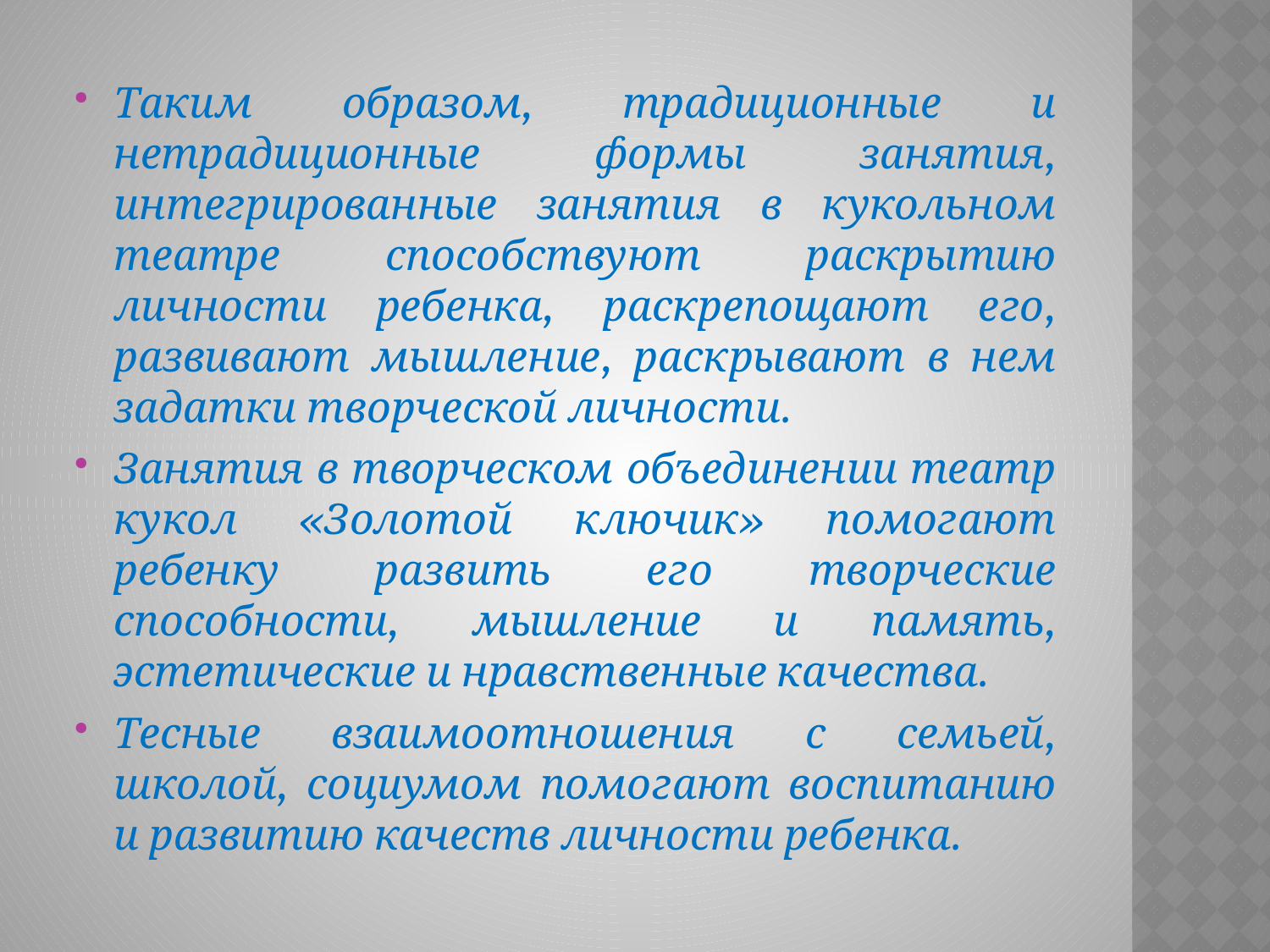

Таким образом, традиционные и нетрадиционные формы занятия, интегрированные занятия в кукольном театре способствуют раскрытию личности ребенка, раскрепощают его, развивают мышление, раскрывают в нем задатки творческой личности.
Занятия в творческом объединении театр кукол «Золотой ключик» помогают ребенку развить его творческие способности, мышление и память, эстетические и нравственные качества.
Тесные взаимоотношения с семьей, школой, социумом помогают воспитанию и развитию качеств личности ребенка.